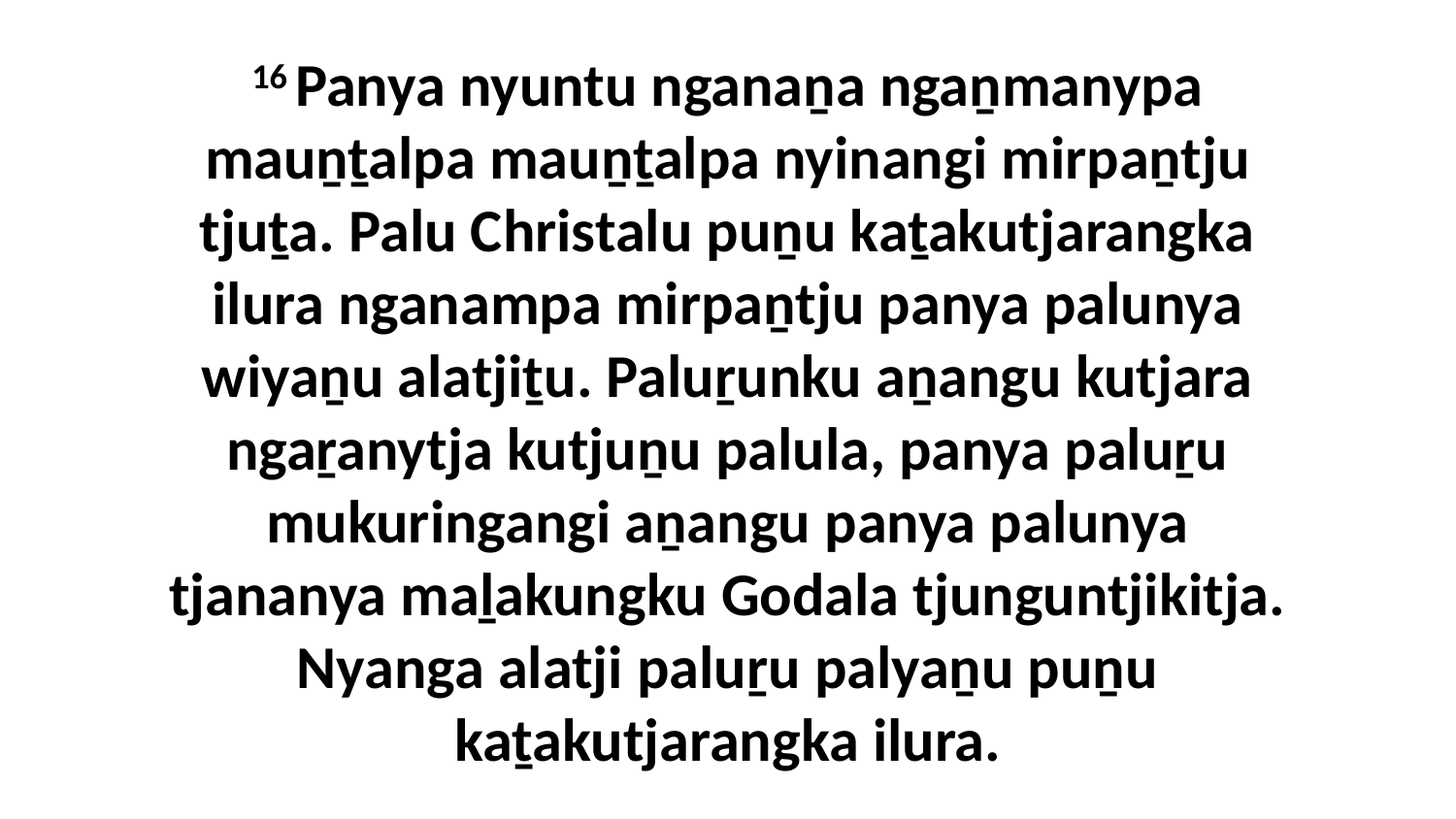

16 Panya nyuntu nganaṉa ngaṉmanypa mauṉṯalpa mauṉṯalpa nyinangi mirpaṉtju tjuṯa. Palu Christalu puṉu kaṯakutjarangka ilura nganampa mirpaṉtju panya palunya wiyaṉu alatjiṯu. Paluṟunku aṉangu kutjara ngaṟanytja kutjuṉu palula, panya paluṟu mukuringangi aṉangu panya palunya tjananya maḻakungku Godala tjunguntjikitja. Nyanga alatji paluṟu palyaṉu puṉu kaṯakutjarangka ilura.